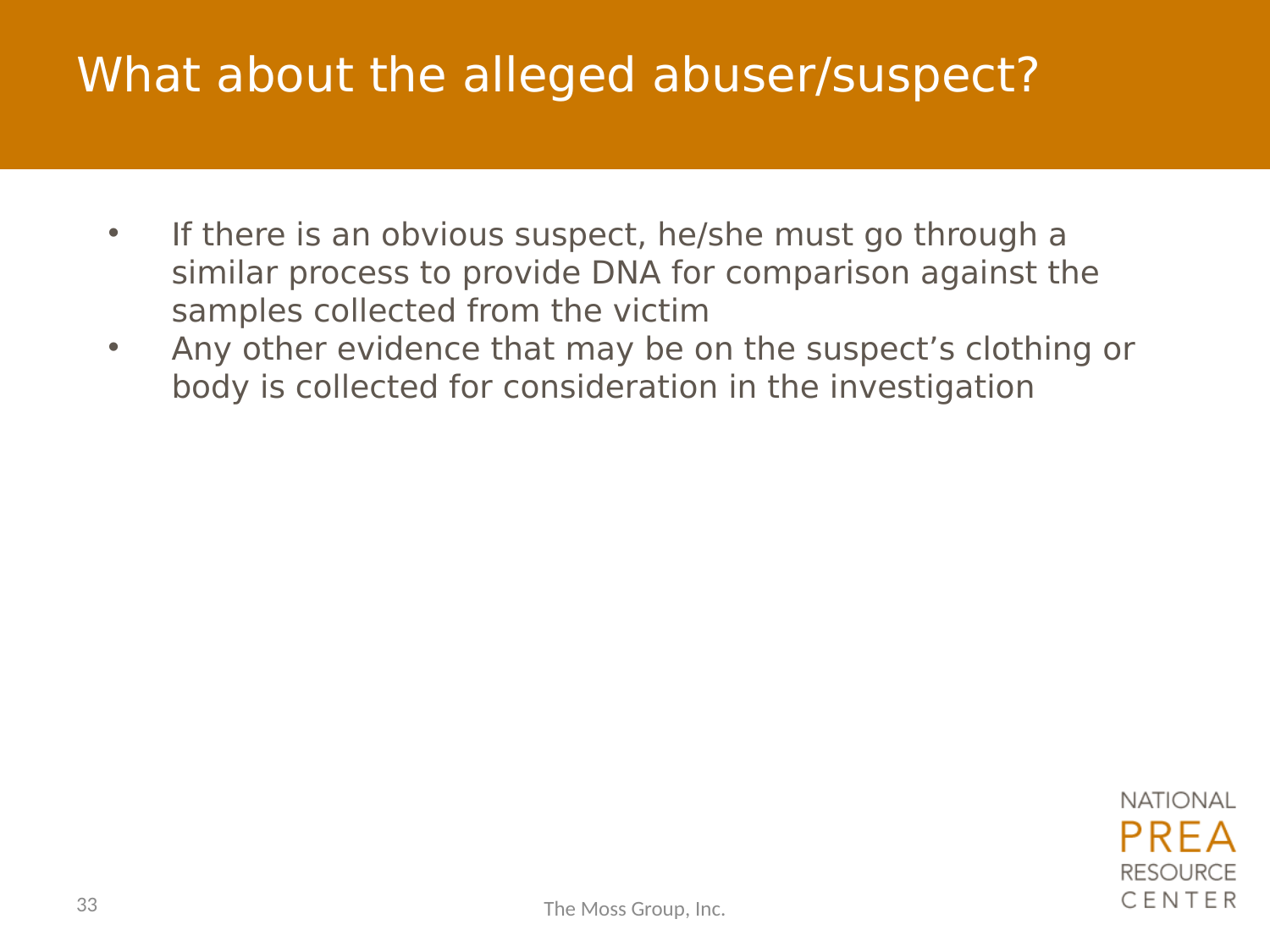

# What about the alleged abuser/suspect?

If there is an obvious suspect, he/she must go through a similar process to provide DNA for comparison against the samples collected from the victim
Any other evidence that may be on the suspect’s clothing or body is collected for consideration in the investigation

33
The Moss Group, Inc.